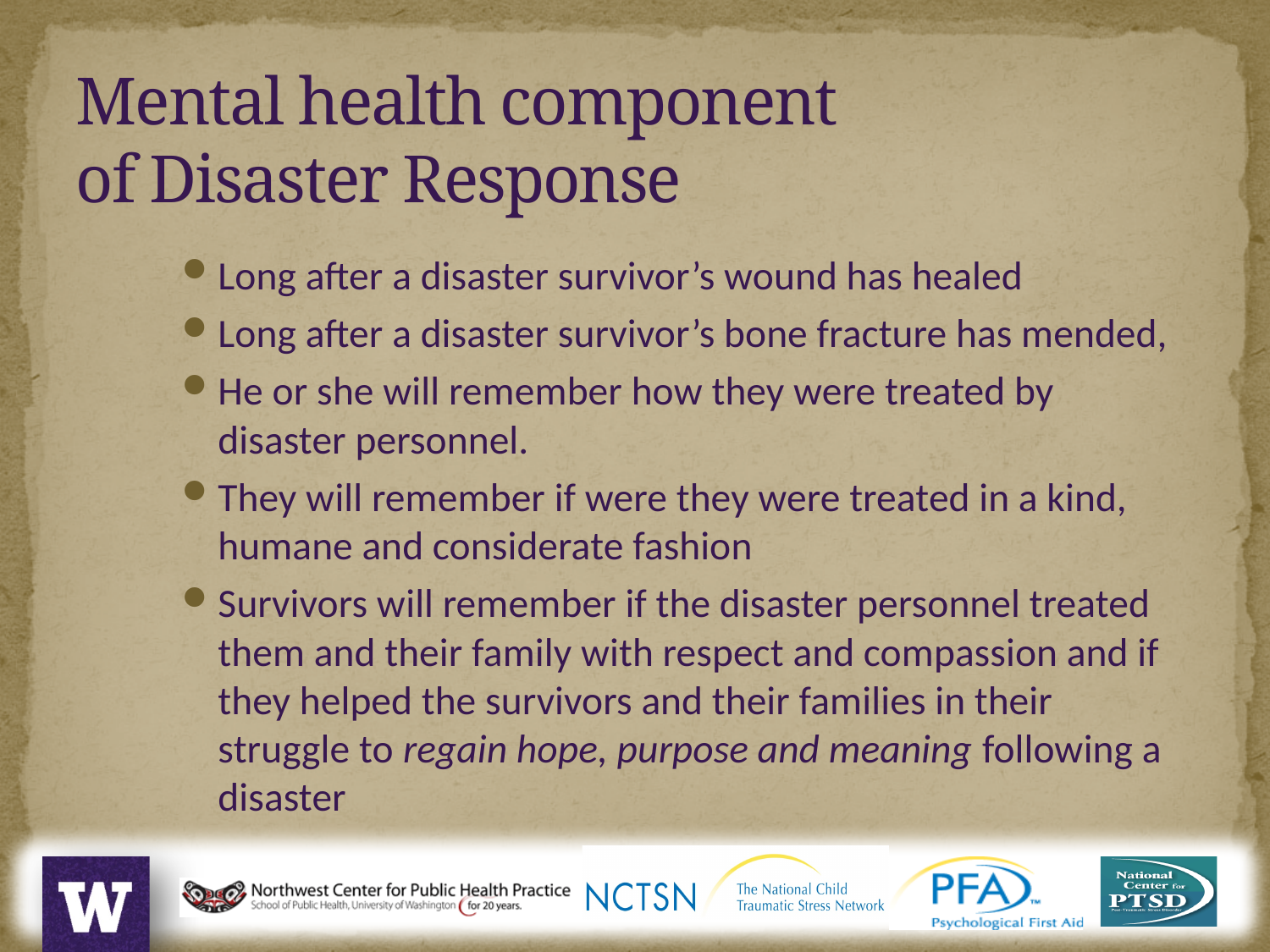

Mental health component
of Disaster Response
Long after a disaster survivor’s wound has healed
Long after a disaster survivor’s bone fracture has mended,
He or she will remember how they were treated by  disaster personnel.
They will remember if were they were treated in a kind, humane and considerate fashion
Survivors will remember if the disaster personnel treated them and their family with respect and compassion and if they helped the survivors and their families in their struggle to regain hope, purpose and meaning following a  disaster